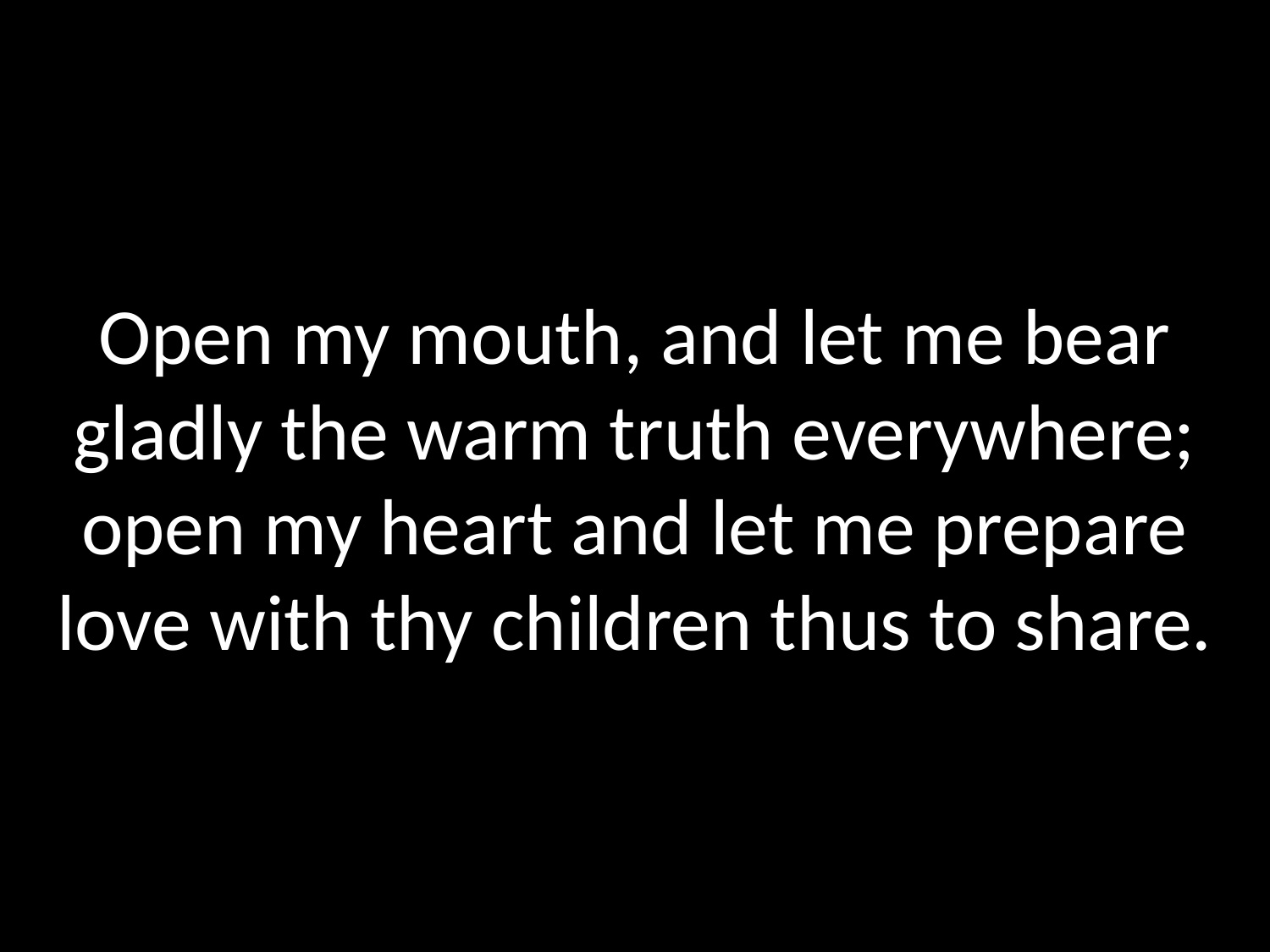

Open my mouth, and let me bear gladly the warm truth everywhere; open my heart and let me prepare love with thy children thus to share.